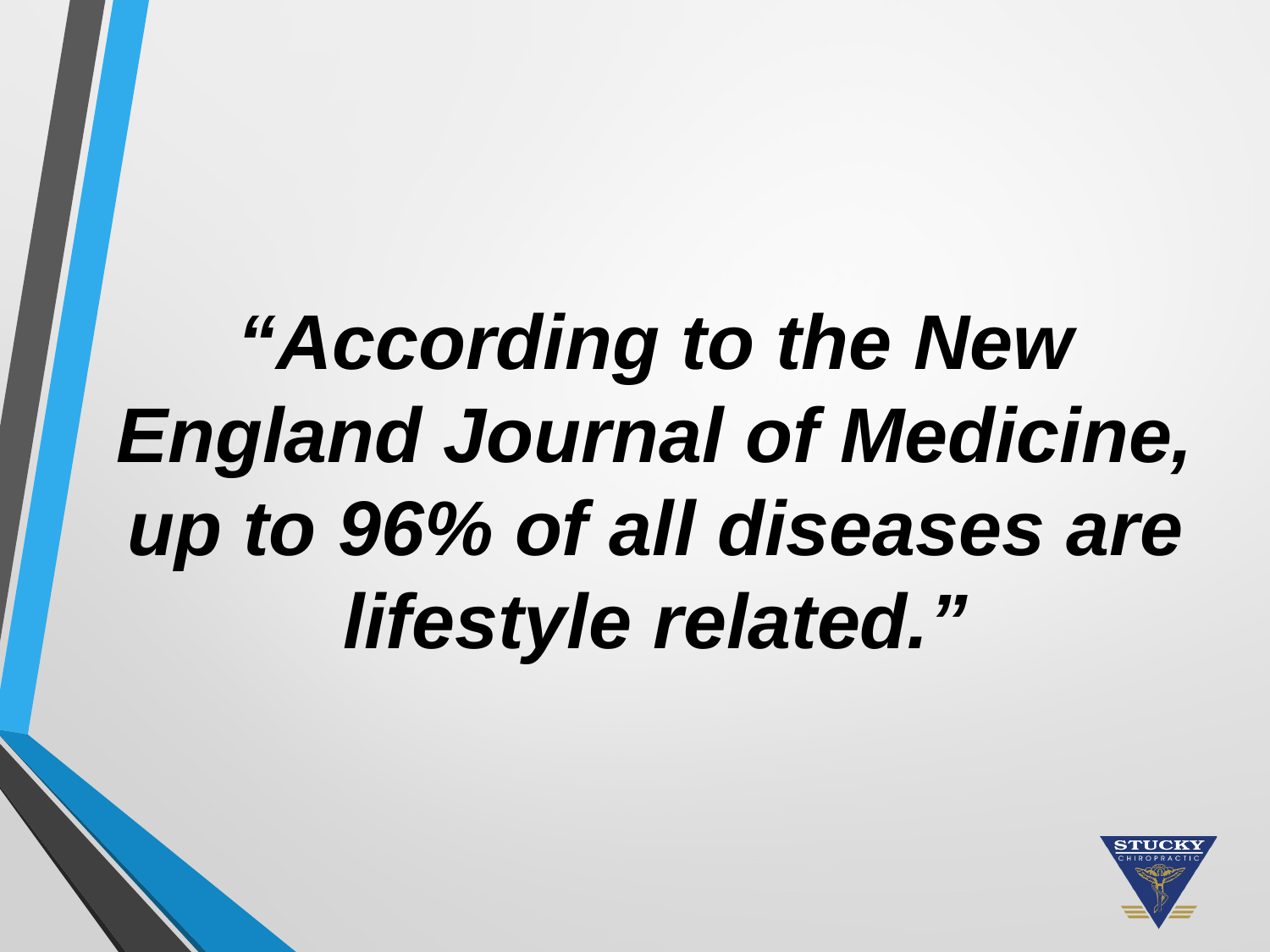

“According to the New England Journal of Medicine, up to 96% of all diseases are lifestyle related.”